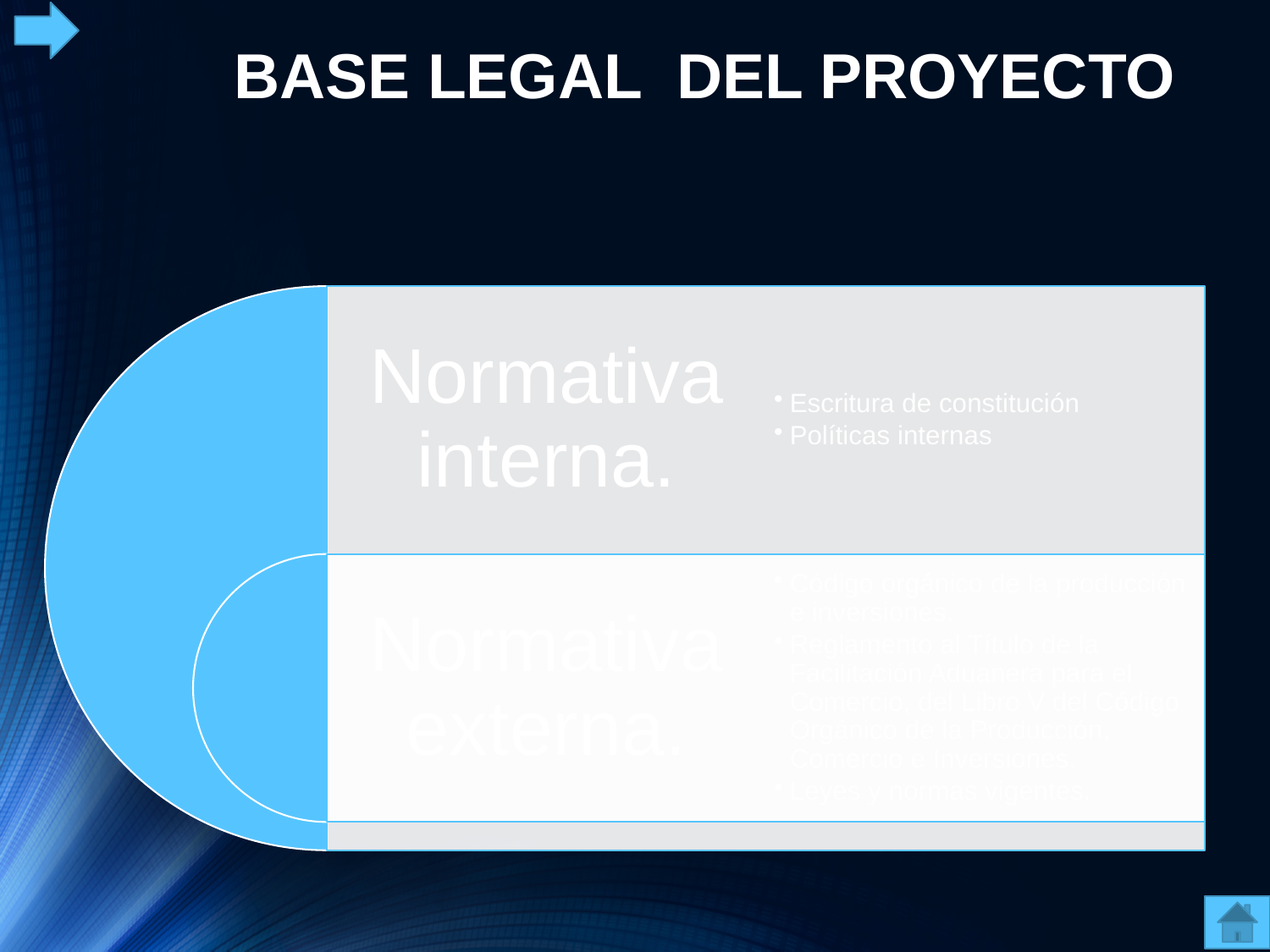

BASE LEGAL  DEL PROYECTO
Normativa interna.
Normativa externa.
Escritura de constitución
Políticas internas
Código orgánico de la producción e inversiones.
Reglamento al Título de la Facilitación Aduanera para el Comercio, del Libro V del Código Orgánico de la Producción, Comercio e Inversiones.
Leyes y normas vigentes.